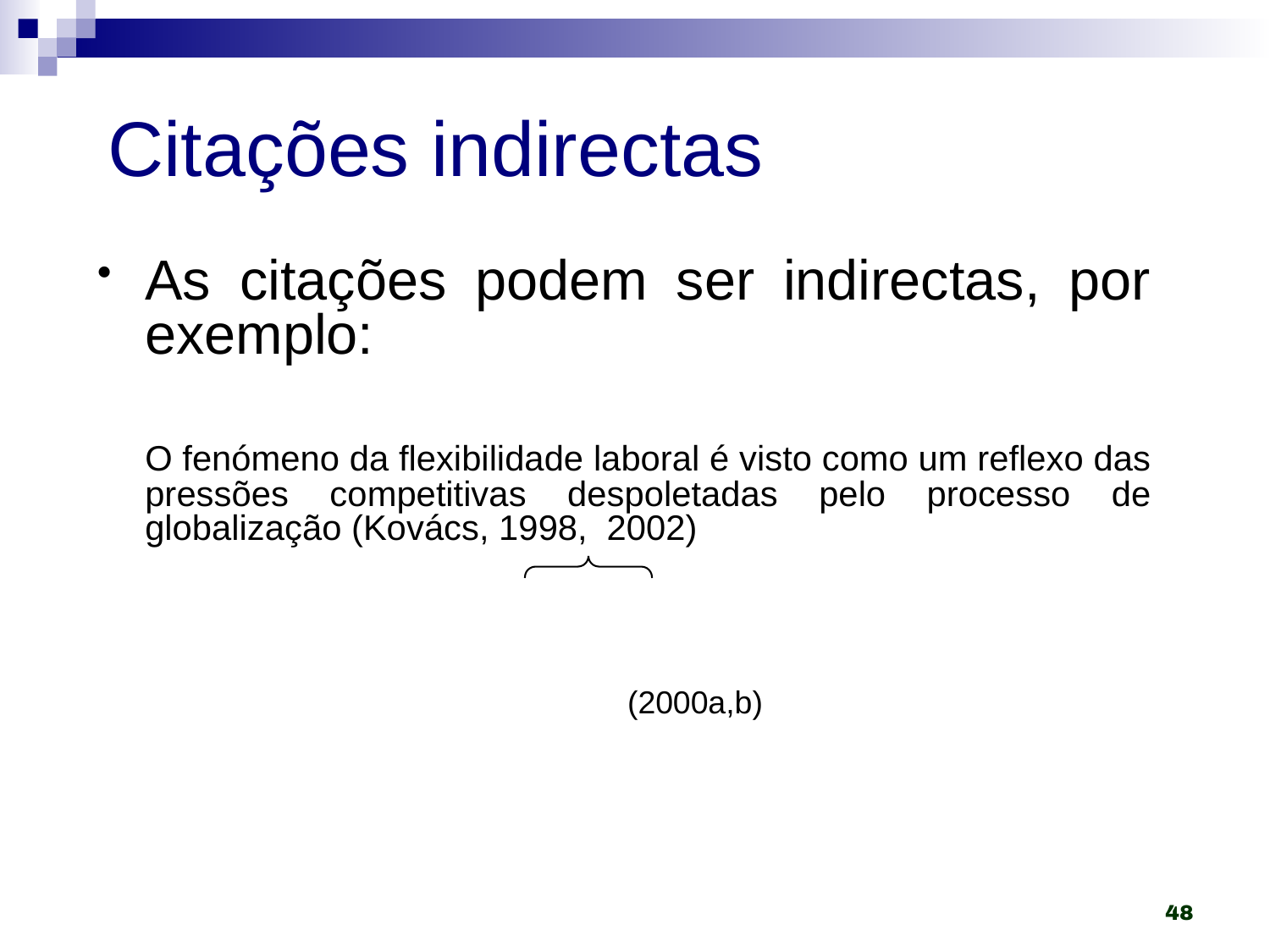

# Citações indirectas

As citações podem ser indirectas, por exemplo:

	O fenómeno da flexibilidade laboral é visto como um reflexo das pressões competitivas despoletadas pelo processo de globalização (Kovács, 1998,  2002)

(2000a,b)
48